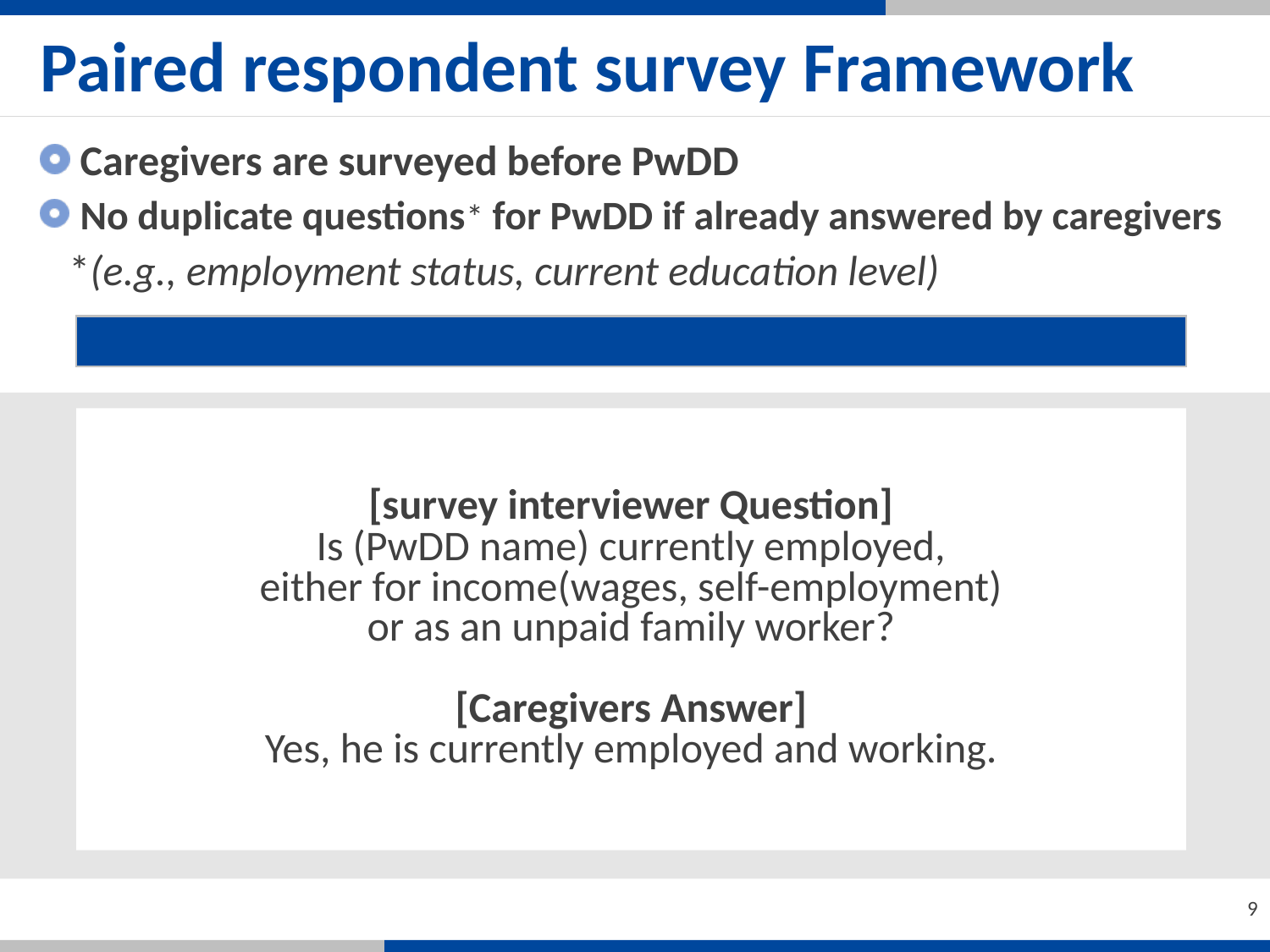

Paired respondent survey Framework
Caregivers are surveyed before PwDD
No duplicate questions* for PwDD if already answered by caregivers
   *(e.g., employment status, current education level)
Paired respondent survey Framework

[survey interviewer Question]
Is (PwDD name) currently employed,
either for income(wages, self-employment)
or as an unpaid family worker?

[Caregivers Answer]
Yes, he is currently employed and working.
9